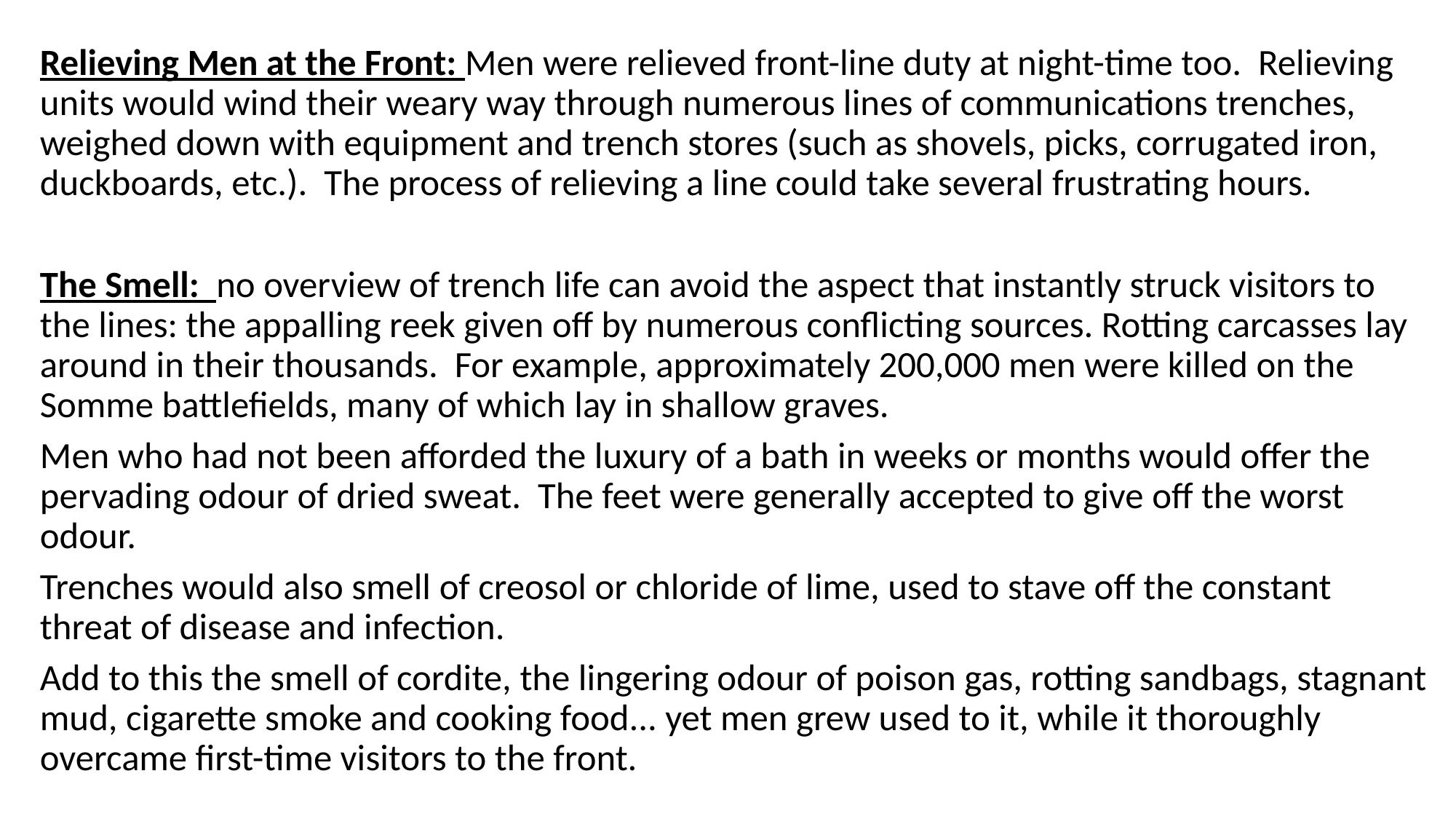

Relieving Men at the Front: Men were relieved front-line duty at night-time too.  Relieving units would wind their weary way through numerous lines of communications trenches, weighed down with equipment and trench stores (such as shovels, picks, corrugated iron, duckboards, etc.).  The process of relieving a line could take several frustrating hours.

The Smell:  no overview of trench life can avoid the aspect that instantly struck visitors to the lines: the appalling reek given off by numerous conflicting sources. Rotting carcasses lay around in their thousands.  For example, approximately 200,000 men were killed on the Somme battlefields, many of which lay in shallow graves.
Men who had not been afforded the luxury of a bath in weeks or months would offer the pervading odour of dried sweat.  The feet were generally accepted to give off the worst odour.
Trenches would also smell of creosol or chloride of lime, used to stave off the constant threat of disease and infection.
Add to this the smell of cordite, the lingering odour of poison gas, rotting sandbags, stagnant mud, cigarette smoke and cooking food... yet men grew used to it, while it thoroughly overcame first-time visitors to the front.

#